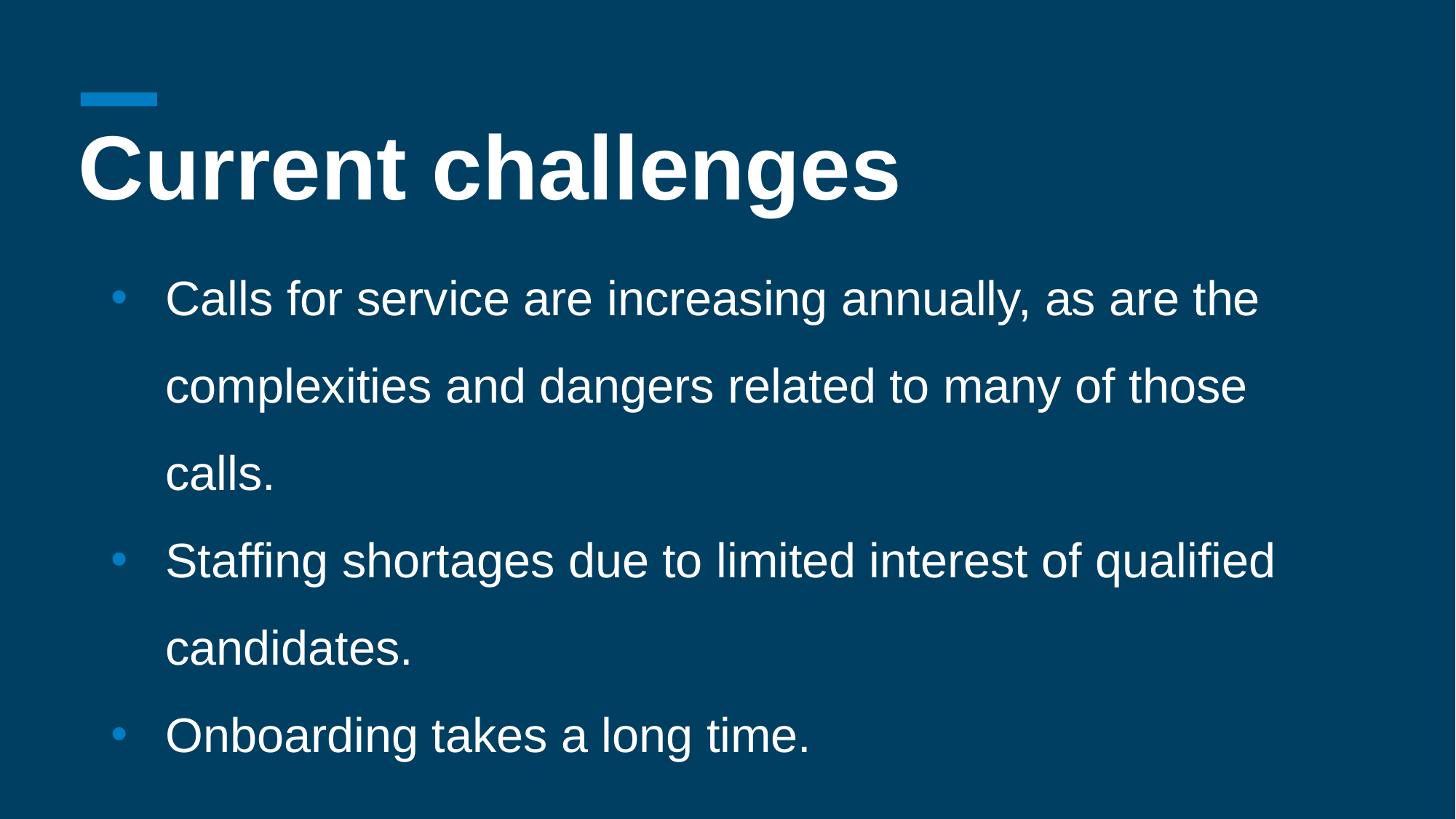

# Current challenges
Calls for service are increasing annually, as are the complexities and dangers related to many of those calls.
Staffing shortages due to limited interest of qualified candidates.
Onboarding takes a long time.